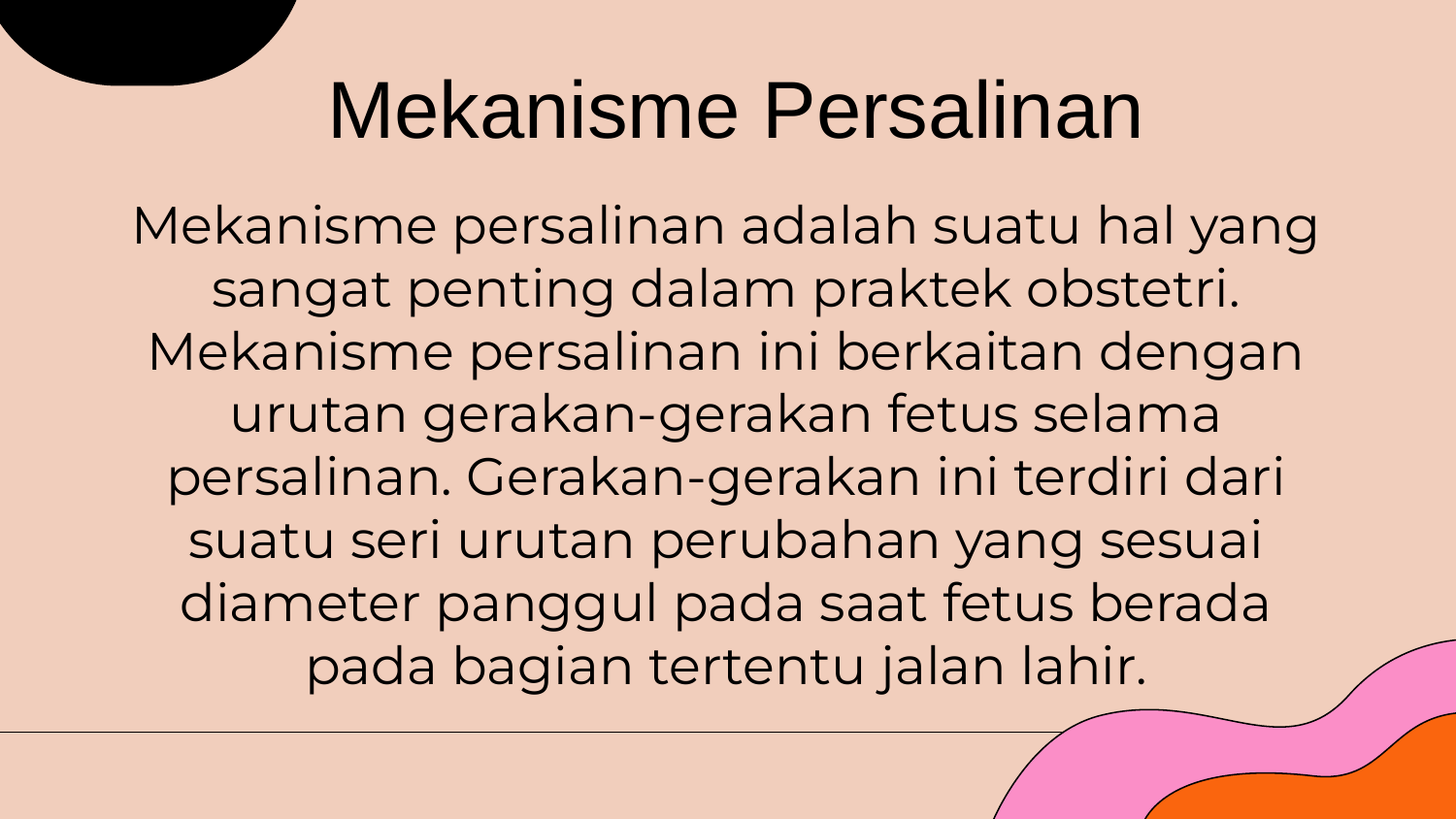

# Mekanisme Persalinan
Mekanisme persalinan adalah suatu hal yang sangat penting dalam praktek obstetri. Mekanisme persalinan ini berkaitan dengan urutan gerakan-gerakan fetus selama persalinan. Gerakan-gerakan ini terdiri dari suatu seri urutan perubahan yang sesuai diameter panggul pada saat fetus berada pada bagian tertentu jalan lahir.